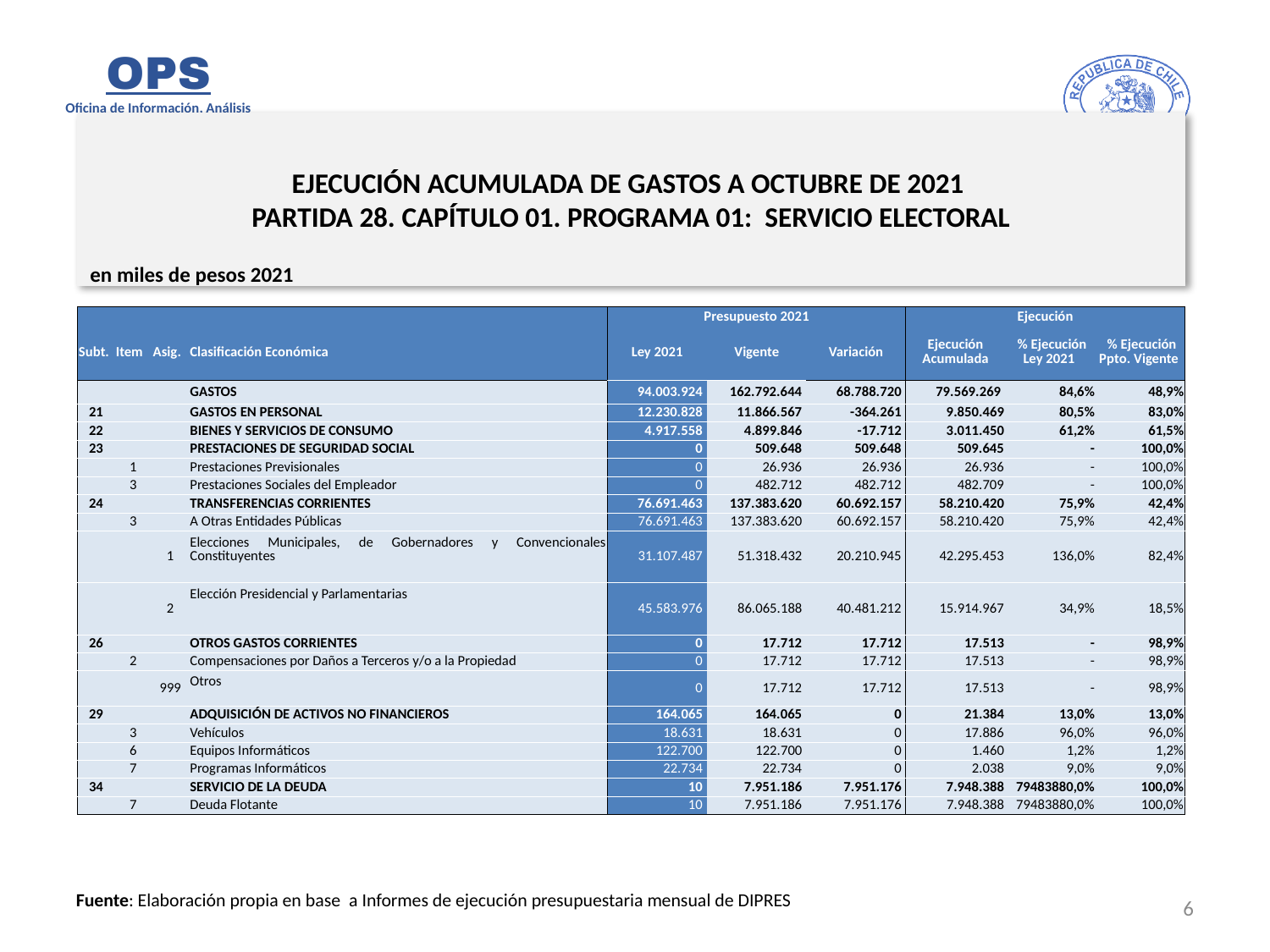

# EJECUCIÓN ACUMULADA DE GASTOS A OCTUBRE DE 2021 PARTIDA 28. CAPÍTULO 01. PROGRAMA 01:  SERVICIO ELECTORAL
en miles de pesos 2021
|  |  |  |  | Presupuesto 2021 |  |  | Ejecución |  |  |
| --- | --- | --- | --- | --- | --- | --- | --- | --- | --- |
| Subt. | Item | Asig. | Clasificación Económica | Ley 2021 | Vigente | Variación | Ejecución Acumulada | % Ejecución Ley 2021 | % Ejecución Ppto. Vigente |
|  |  |  | GASTOS | 94.003.924 | 162.792.644 | 68.788.720 | 79.569.269 | 84,6% | 48,9% |
| 21 |  |  | GASTOS EN PERSONAL | 12.230.828 | 11.866.567 | -364.261 | 9.850.469 | 80,5% | 83,0% |
| 22 |  |  | BIENES Y SERVICIOS DE CONSUMO | 4.917.558 | 4.899.846 | -17.712 | 3.011.450 | 61,2% | 61,5% |
| 23 |  |  | PRESTACIONES DE SEGURIDAD SOCIAL | 0 | 509.648 | 509.648 | 509.645 | - | 100,0% |
|  | 1 |  | Prestaciones Previsionales | 0 | 26.936 | 26.936 | 26.936 | - | 100,0% |
|  | 3 |  | Prestaciones Sociales del Empleador | 0 | 482.712 | 482.712 | 482.709 | - | 100,0% |
| 24 |  |  | TRANSFERENCIAS CORRIENTES | 76.691.463 | 137.383.620 | 60.692.157 | 58.210.420 | 75,9% | 42,4% |
|  | 3 |  | A Otras Entidades Públicas | 76.691.463 | 137.383.620 | 60.692.157 | 58.210.420 | 75,9% | 42,4% |
|  |  | 1 | Elecciones Municipales, de Gobernadores y Convencionales Constituyentes | 31.107.487 | 51.318.432 | 20.210.945 | 42.295.453 | 136,0% | 82,4% |
|  |  | 2 | Elección Presidencial y Parlamentarias | 45.583.976 | 86.065.188 | 40.481.212 | 15.914.967 | 34,9% | 18,5% |
| 26 |  |  | OTROS GASTOS CORRIENTES | 0 | 17.712 | 17.712 | 17.513 | - | 98,9% |
|  | 2 |  | Compensaciones por Daños a Terceros y/o a la Propiedad | 0 | 17.712 | 17.712 | 17.513 | - | 98,9% |
|  |  | 999 | Otros | 0 | 17.712 | 17.712 | 17.513 | - | 98,9% |
| 29 |  |  | ADQUISICIÓN DE ACTIVOS NO FINANCIEROS | 164.065 | 164.065 | 0 | 21.384 | 13,0% | 13,0% |
|  | 3 |  | Vehículos | 18.631 | 18.631 | 0 | 17.886 | 96,0% | 96,0% |
|  | 6 |  | Equipos Informáticos | 122.700 | 122.700 | 0 | 1.460 | 1,2% | 1,2% |
|  | 7 |  | Programas Informáticos | 22.734 | 22.734 | 0 | 2.038 | 9,0% | 9,0% |
| 34 |  |  | SERVICIO DE LA DEUDA | 10 | 7.951.186 | 7.951.176 | 7.948.388 | 79483880,0% | 100,0% |
|  | 7 |  | Deuda Flotante | 10 | 7.951.186 | 7.951.176 | 7.948.388 | 79483880,0% | 100,0% |
6